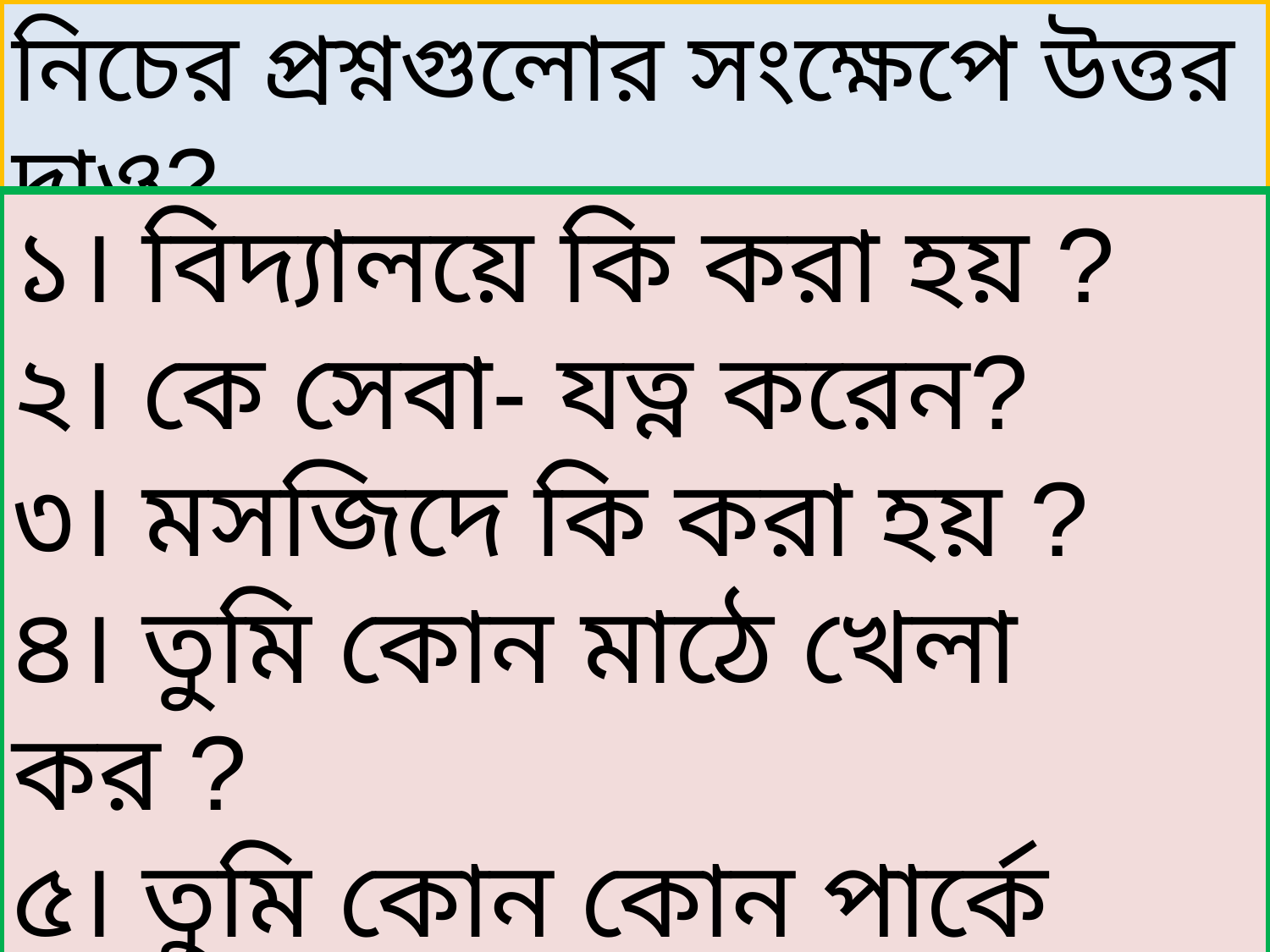

নিচের প্রশ্নগুলোর সংক্ষেপে উত্তর দাও?
১। বিদ্যালয়ে কি করা হয় ?
২। কে সেবা- যত্ন করেন?
৩। মসজিদে কি করা হয় ?
৪। তুমি কোন মাঠে খেলা কর ?
৫। তুমি কোন কোন পার্কে বেড়াতে গিয়েছিলে সেগুলোর নাম লিখ?